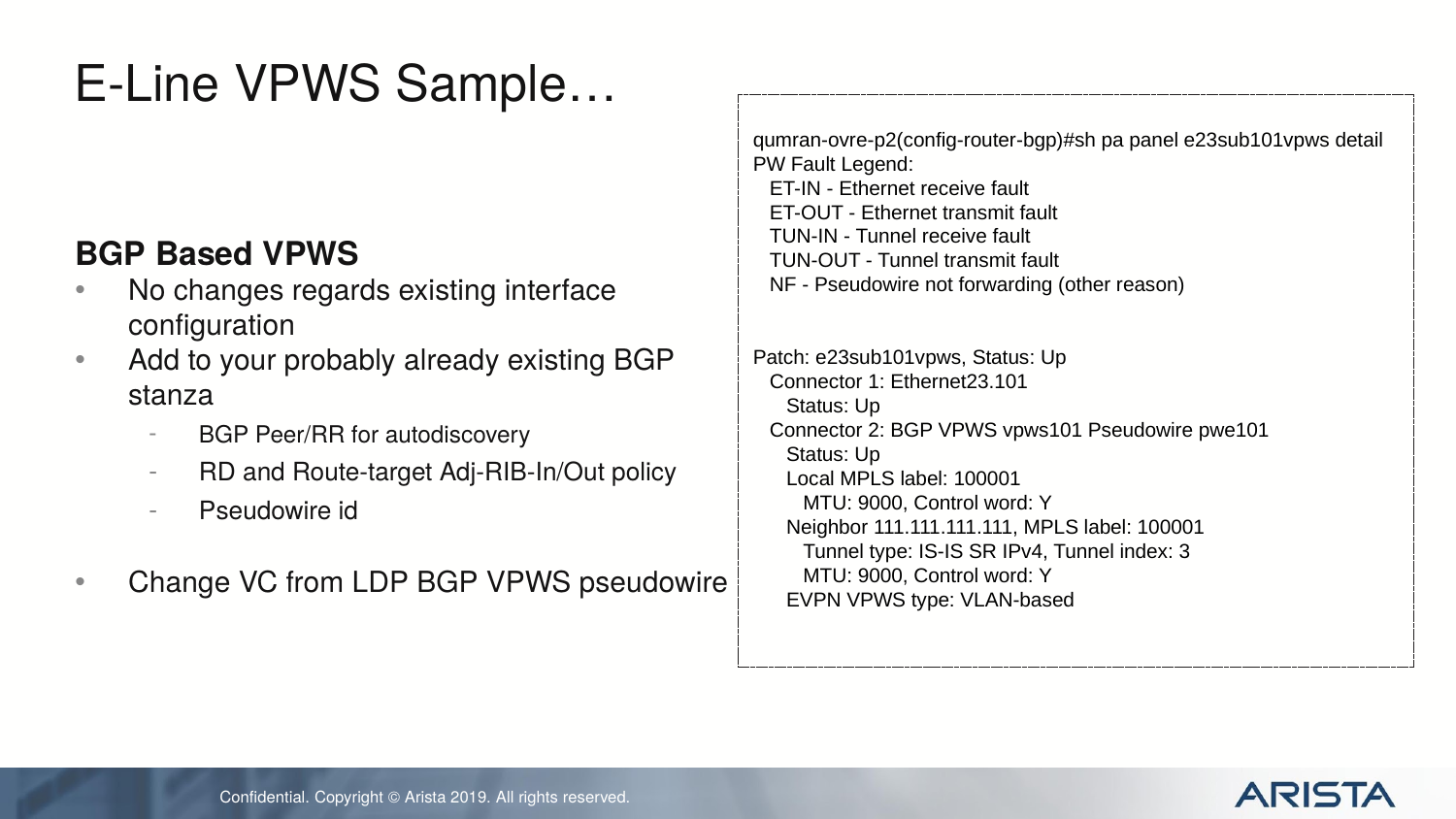

# E-Line VPWS Sample…

qumran-ovre-p2(config-router-bgp)#sh pa panel e23sub101vpws detail
PW Fault Legend:
   ET-IN - Ethernet receive fault
   ET-OUT - Ethernet transmit fault
   TUN-IN - Tunnel receive fault
   TUN-OUT - Tunnel transmit fault
   NF - Pseudowire not forwarding (other reason)

Patch: e23sub101vpws, Status: Up
   Connector 1: Ethernet23.101
      Status: Up
   Connector 2: BGP VPWS vpws101 Pseudowire pwe101
      Status: Up
      Local MPLS label: 100001
         MTU: 9000, Control word: Y
      Neighbor 111.111.111.111, MPLS label: 100001
         Tunnel type: IS-IS SR IPv4, Tunnel index: 3
         MTU: 9000, Control word: Y
      EVPN VPWS type: VLAN-based

BGP Based VPWS
No changes regards existing interface configuration
Add to your probably already existing BGP stanza
BGP Peer/RR for autodiscovery
RD and Route-target Adj-RIB-In/Out policy
Pseudowire id

Change VC from LDP BGP VPWS pseudowire